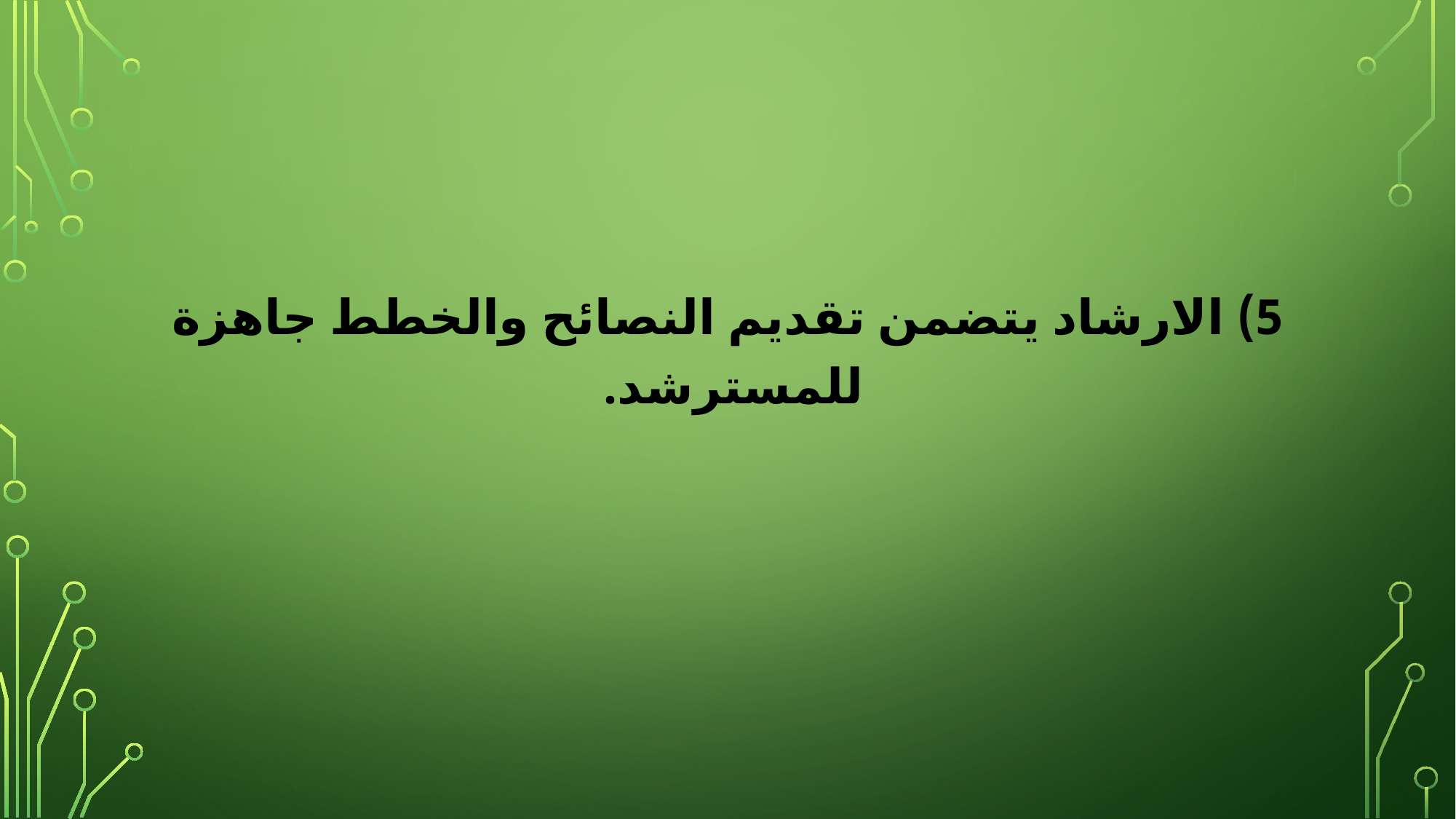

5) الارشاد يتضمن تقديم النصائح والخطط جاهزة للمسترشد.